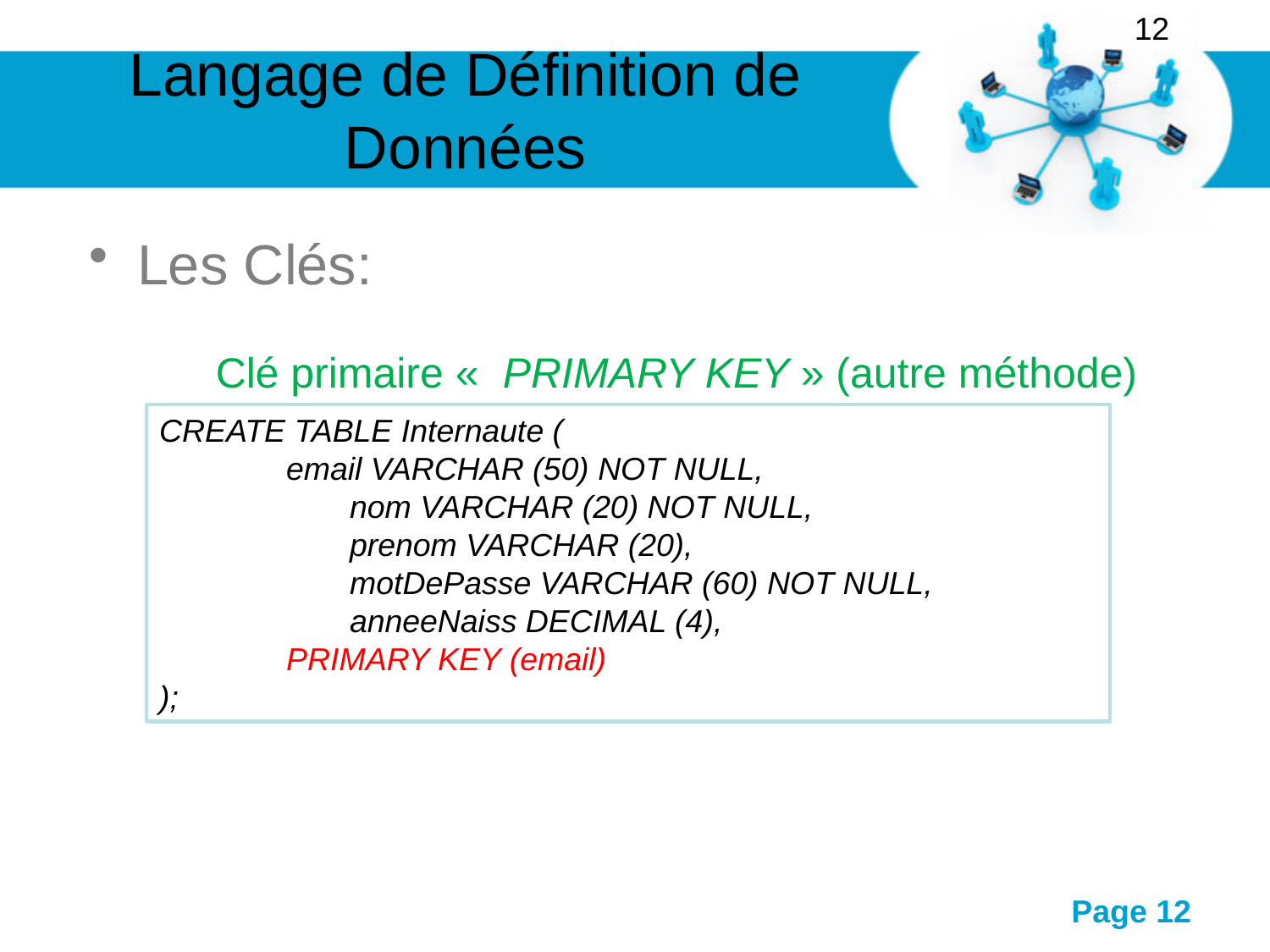

12
# Langage de Définition de Données
Les Clés:
	Clé primaire «  PRIMARY KEY » (autre méthode)
CREATE TABLE Internaute (
	email VARCHAR (50) NOT NULL,
	nom VARCHAR (20) NOT NULL,
	prenom VARCHAR (20),
	motDePasse VARCHAR (60) NOT NULL,
	anneeNaiss DECIMAL (4),
	PRIMARY KEY (email)
);